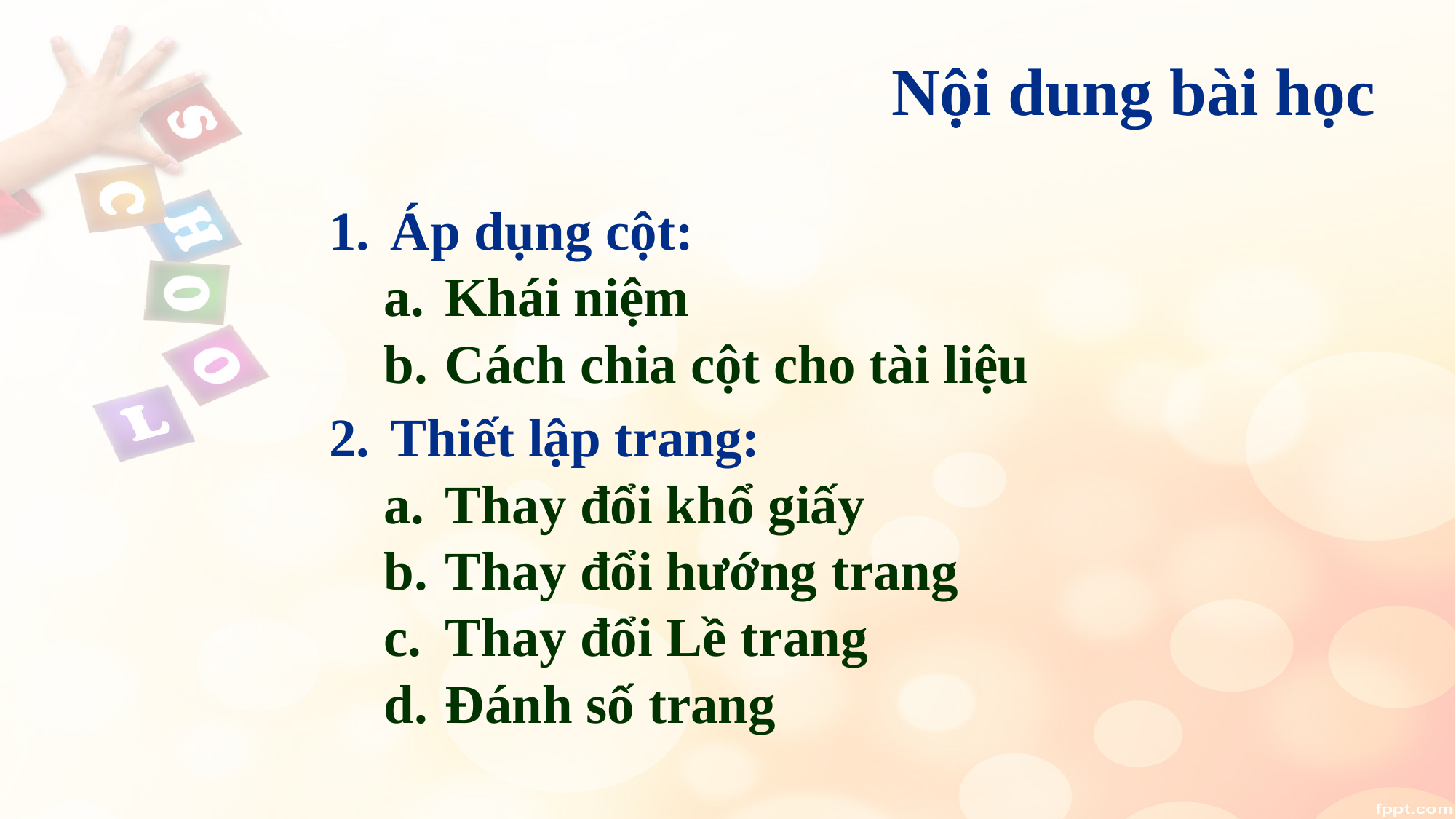

# Nội dung bài học
Áp dụng cột:
Khái niệm
Cách chia cột cho tài liệu
Thiết lập trang:
Thay đổi khổ giấy
Thay đổi hướng trang
Thay đổi Lề trang
Đánh số trang